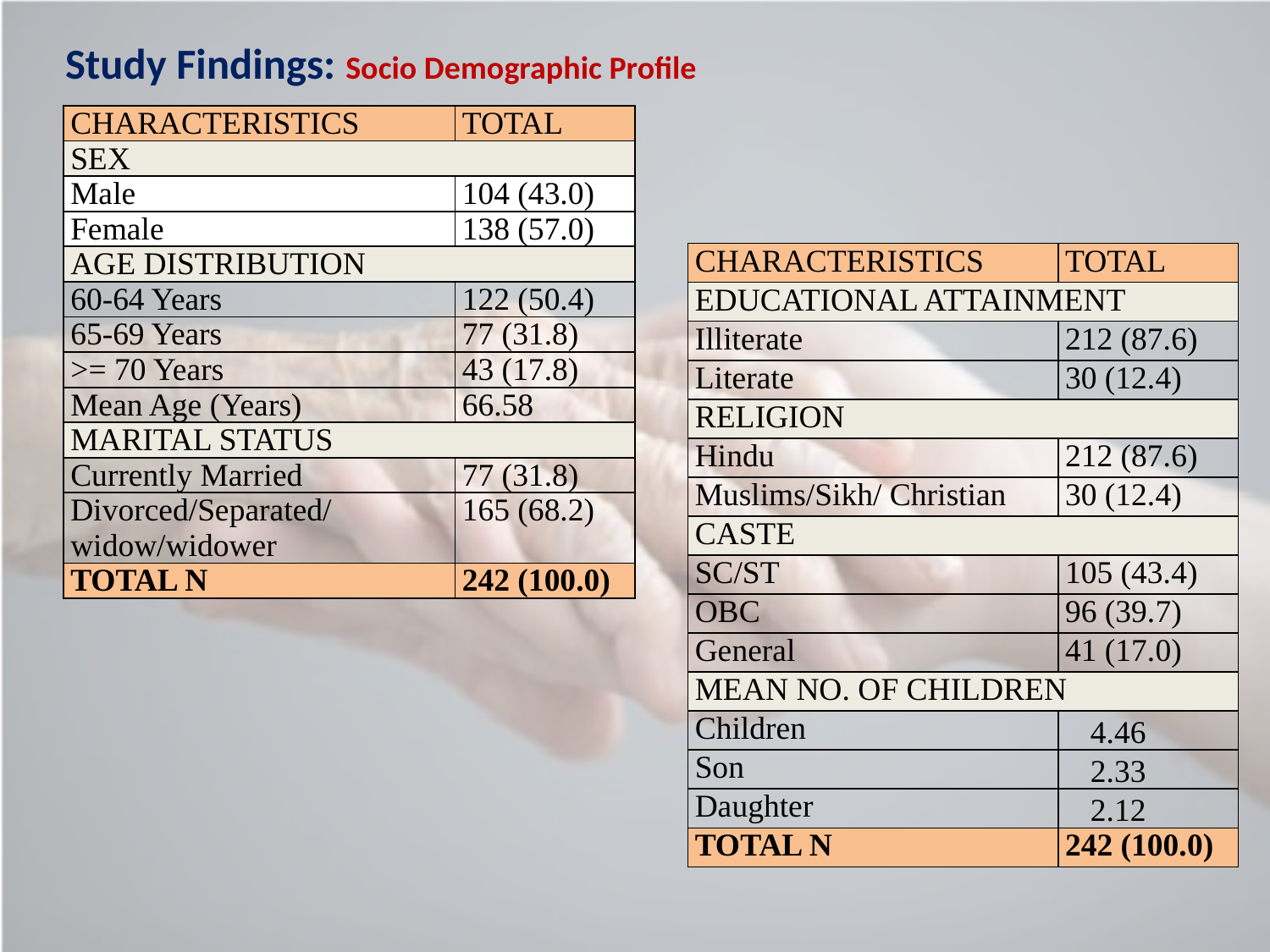

Study Findings: Socio Demographic Profile
| CHARACTERISTICS | TOTAL |
| --- | --- |
| SEX |  |
| Male | 104 (43.0) |
| Female | 138 (57.0) |
| AGE DISTRIBUTION |  |
| 60-64 Years | 122 (50.4) |
| 65-69 Years | 77 (31.8) |
| >= 70 Years | 43 (17.8) |
| Mean Age (Years) | 66.58 |
| MARITAL STATUS |  |
| Currently Married | 77 (31.8) |
| Divorced/Separated/widow/widower | 165 (68.2) |
| TOTAL N | 242 (100.0) |
| CHARACTERISTICS | TOTAL |
| --- | --- |
| EDUCATIONAL ATTAINMENT |  |
| Illiterate | 212 (87.6) |
| Literate | 30 (12.4) |
| RELIGION |  |
| Hindu | 212 (87.6) |
| Muslims/Sikh/ Christian | 30 (12.4) |
| CASTE |  |
| SC/ST | 105 (43.4) |
| OBC | 96 (39.7) |
| General | 41 (17.0) |
| MEAN NO. OF CHILDREN |  |
| Children | 4.46 |
| Son | 2.33 |
| Daughter | 2.12 |
| TOTAL N | 242 (100.0) |